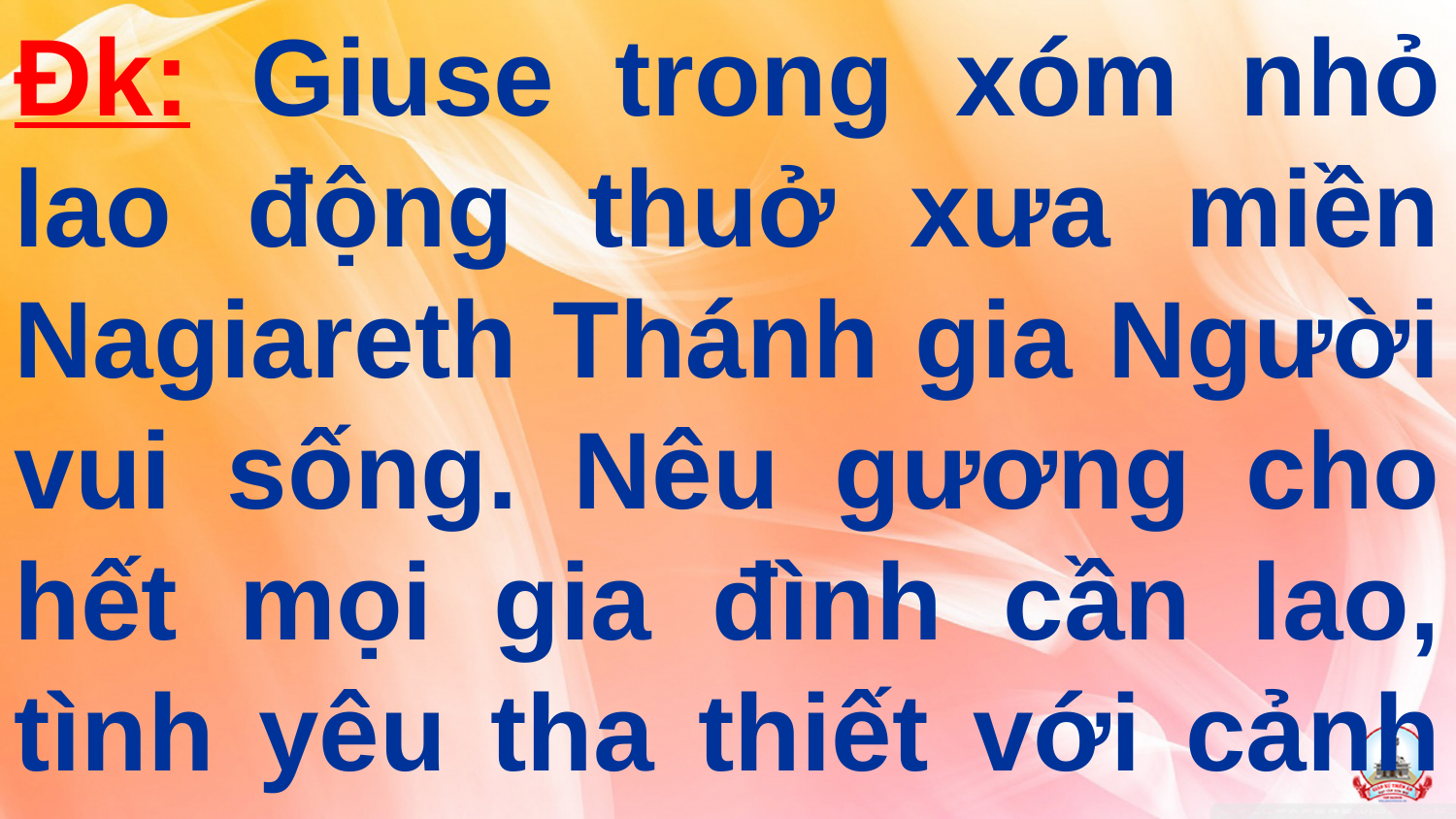

Đk: Giuse trong xóm nhỏ lao động thuở xưa miền Nagiareth Thánh gia Người vui sống. Nêu gương cho hết mọi gia đình cần lao, tình yêu tha thiết với cảnh đời đơn nghèo.